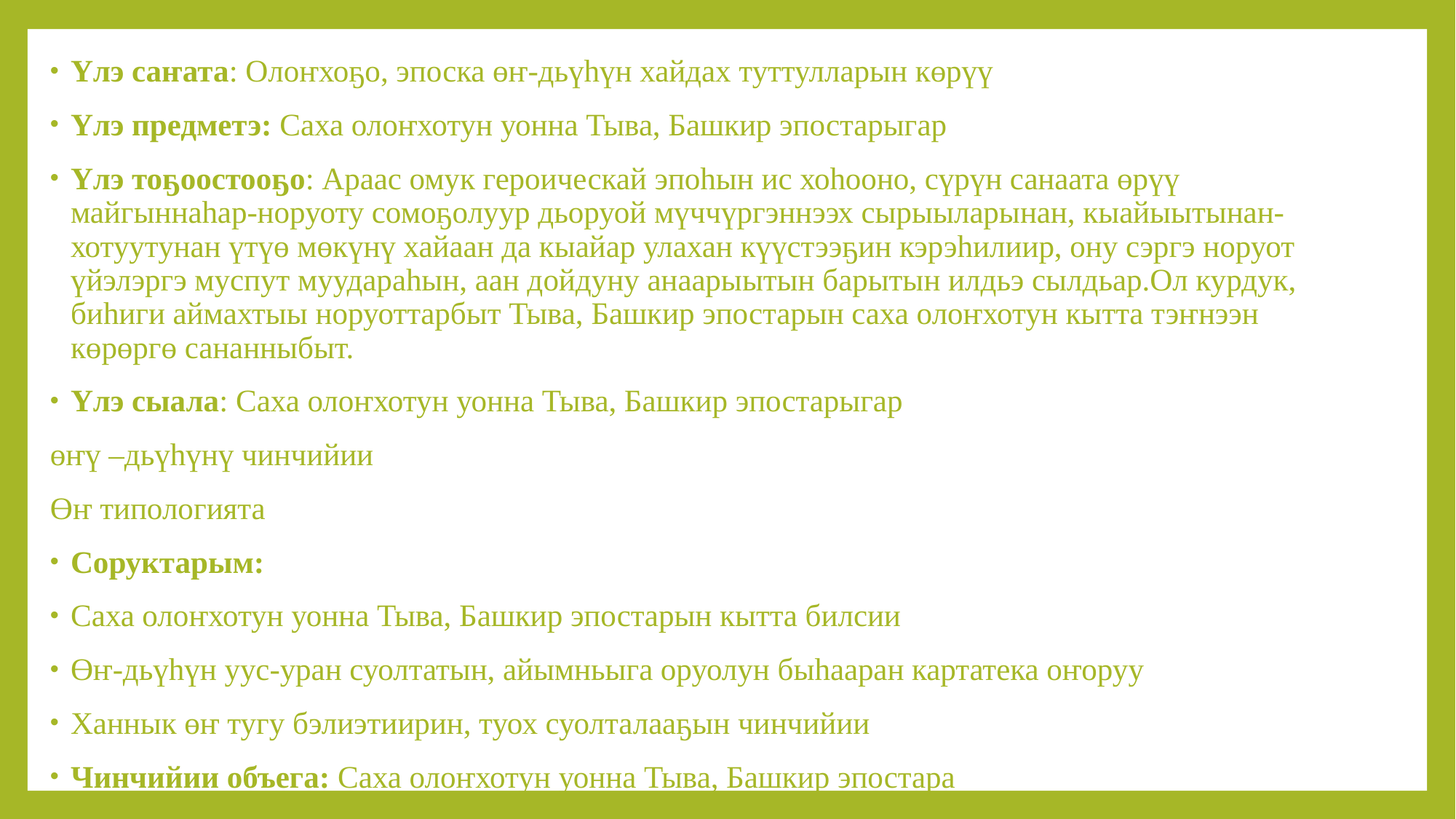

Үлэ саҥата: Олоҥхоҕо, эпоска өҥ-дьүһүн хайдах туттулларын көрүү
Үлэ предметэ: Саха олоҥхотун уонна Тыва, Башкир эпостарыгар
Үлэ тоҕоостооҕо: Араас омук героическай эпоһын ис хоһооно, сүрүн санаата өрүү майгыннаһар-норуоту сомоҕолуур дьоруой мүччүргэннээх сырыыларынан, кыайыытынан-хотуутунан үтүө мөкүнү хайаан да кыайар улахан күүстээҕин кэрэһилиир, ону сэргэ норуот үйэлэргэ муспут муудараһын, аан дойдуну анаарыытын барытын илдьэ сылдьар.Ол курдук, биһиги аймахтыы норуоттарбыт Тыва, Башкир эпостарын саха олоҥхотун кытта тэҥнээн көрөргө сананныбыт.
Үлэ сыала: Саха олоҥхотун уонна Тыва, Башкир эпостарыгар
өҥү –дьүһүнү чинчийии
Өҥ типологията
Соруктарым:
Саха олоҥхотун уонна Тыва, Башкир эпостарын кытта билсии
Өҥ-дьүһүн уус-уран суолтатын, айымньыга оруолун быһааран картатека оҥоруу
Ханнык өҥ тугу бэлиэтиирин, туох суолталааҕын чинчийии
Чинчийии объега: Саха олоҥхотун уонна Тыва, Башкир эпостара